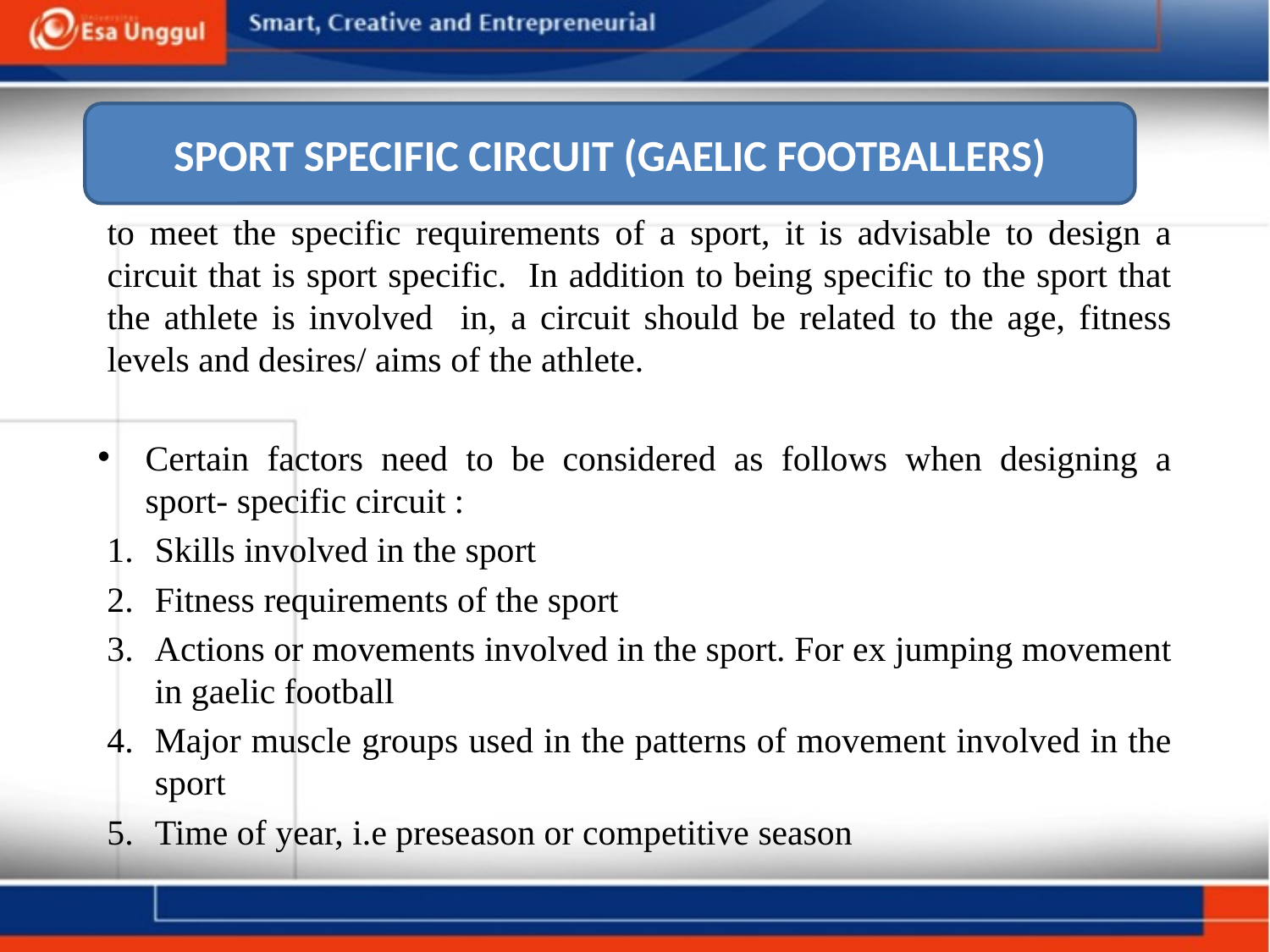

SPORT SPECIFIC CIRCUIT (GAELIC FOOTBALLERS)
to meet the specific requirements of a sport, it is advisable to design a circuit that is sport specific.  In addition to being specific to the sport that the athlete is involved  in, a circuit should be related to the age, fitness levels and desires/ aims of the athlete.

Certain factors need to be considered as follows when designing a sport- specific circuit :
Skills involved in the sport
Fitness requirements of the sport
Actions or movements involved in the sport. For ex jumping movement in gaelic football
Major muscle groups used in the patterns of movement involved in the sport
Time of year, i.e preseason or competitive season